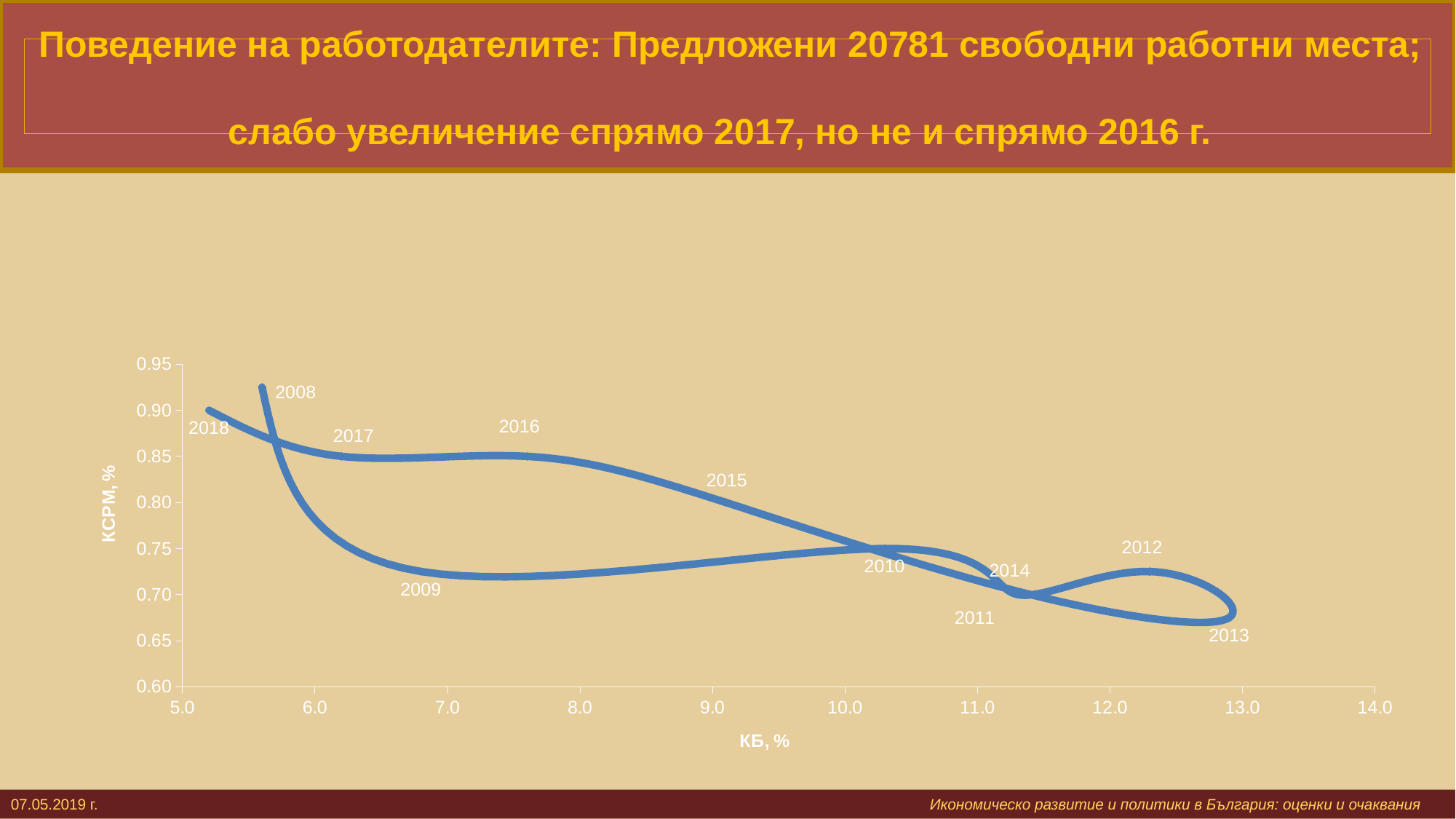

# Поведение на работодателите: Предложени 20781 свободни работни места; слабо увеличение спрямо 2017, но не и спрямо 2016 г.

### Chart

| Category |
|---|

### Chart

| Category |  |
|---|---|
07.05.2019 г. 			             					           Икономическо развитие и политики в България: оценки и очаквания